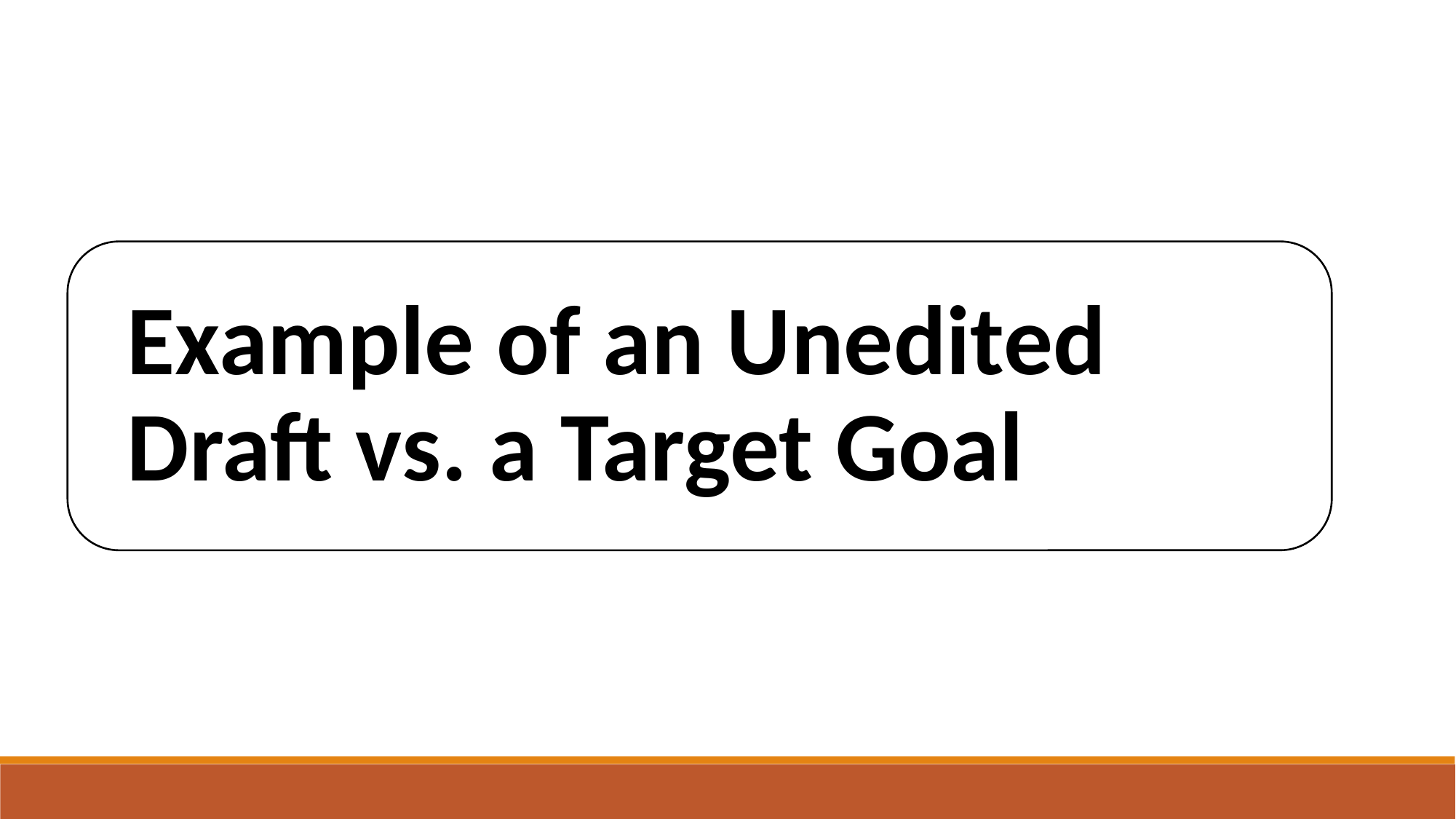

Example of an Unedited Draft vs. a Target Goal